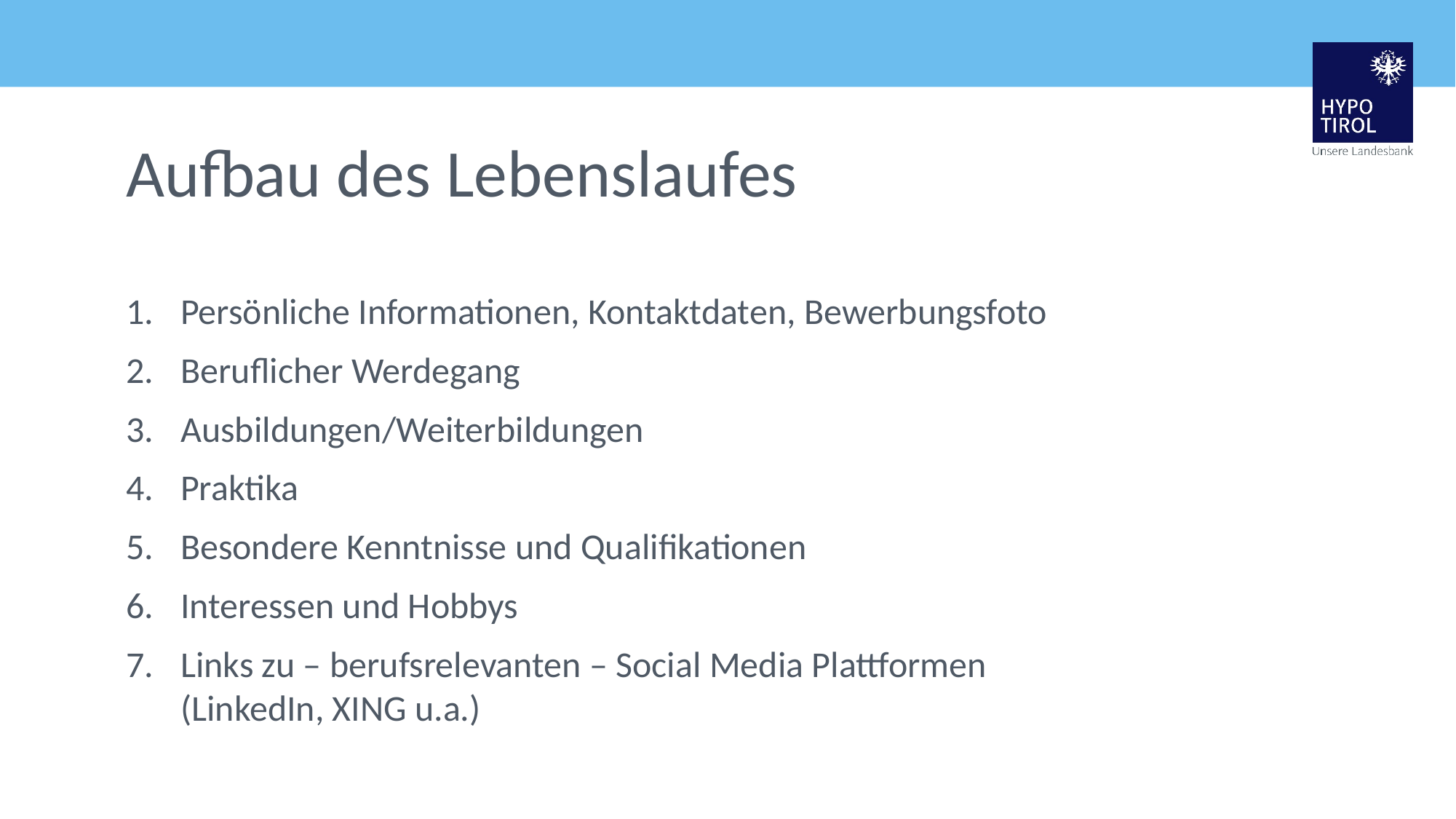

# Aufbau des Lebenslaufes
Persönliche Informationen, Kontaktdaten, Bewerbungsfoto
Beruflicher Werdegang
Ausbildungen/Weiterbildungen
Praktika
Besondere Kenntnisse und Qualifikationen
Interessen und Hobbys
Links zu – berufsrelevanten – Social Media Plattformen (LinkedIn, XING u.a.)